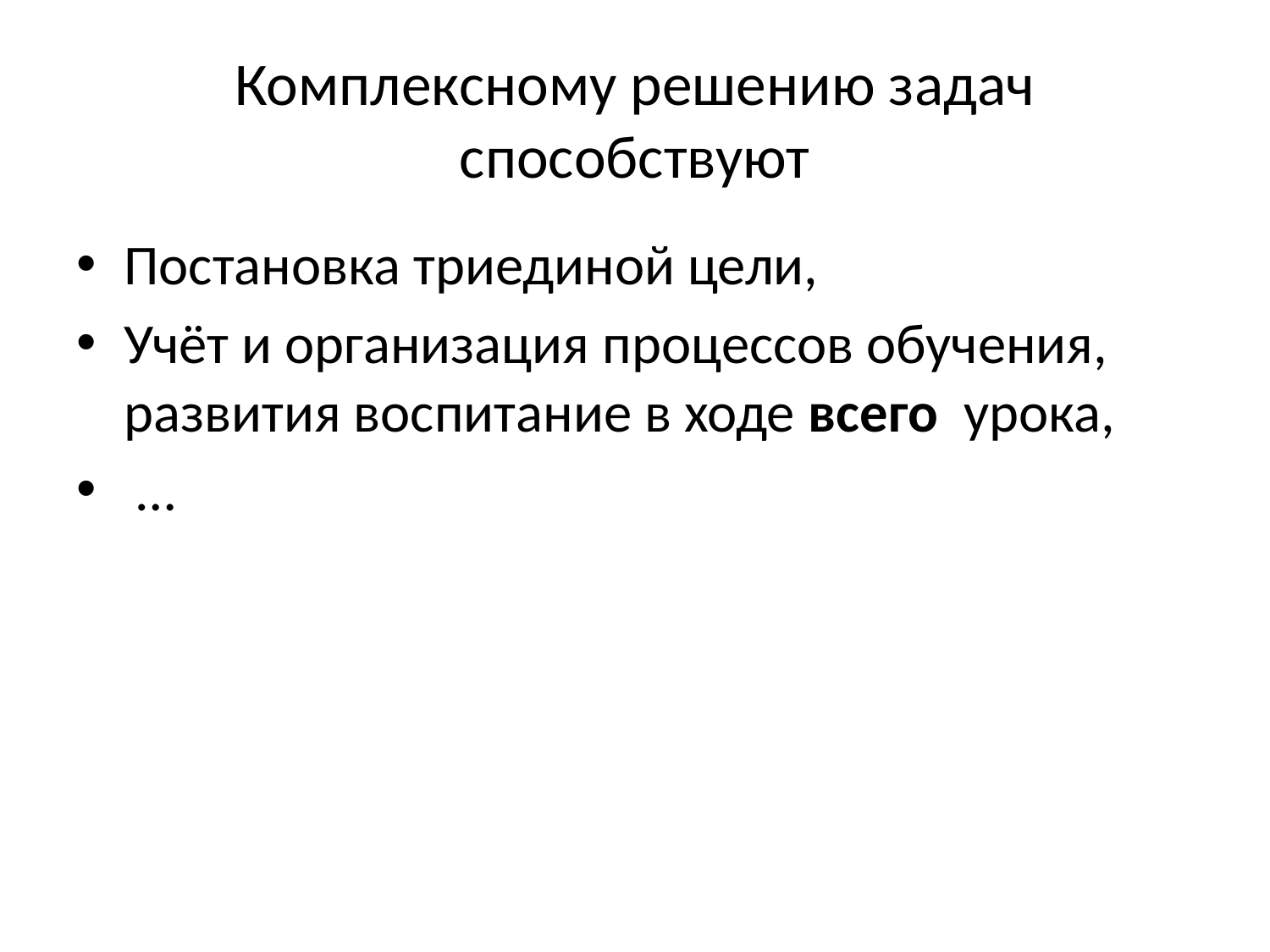

# Комплексному решению задач способствуют
Постановка триединой цели,
Учёт и организация процессов обучения, развития воспитание в ходе всего  урока,
 …